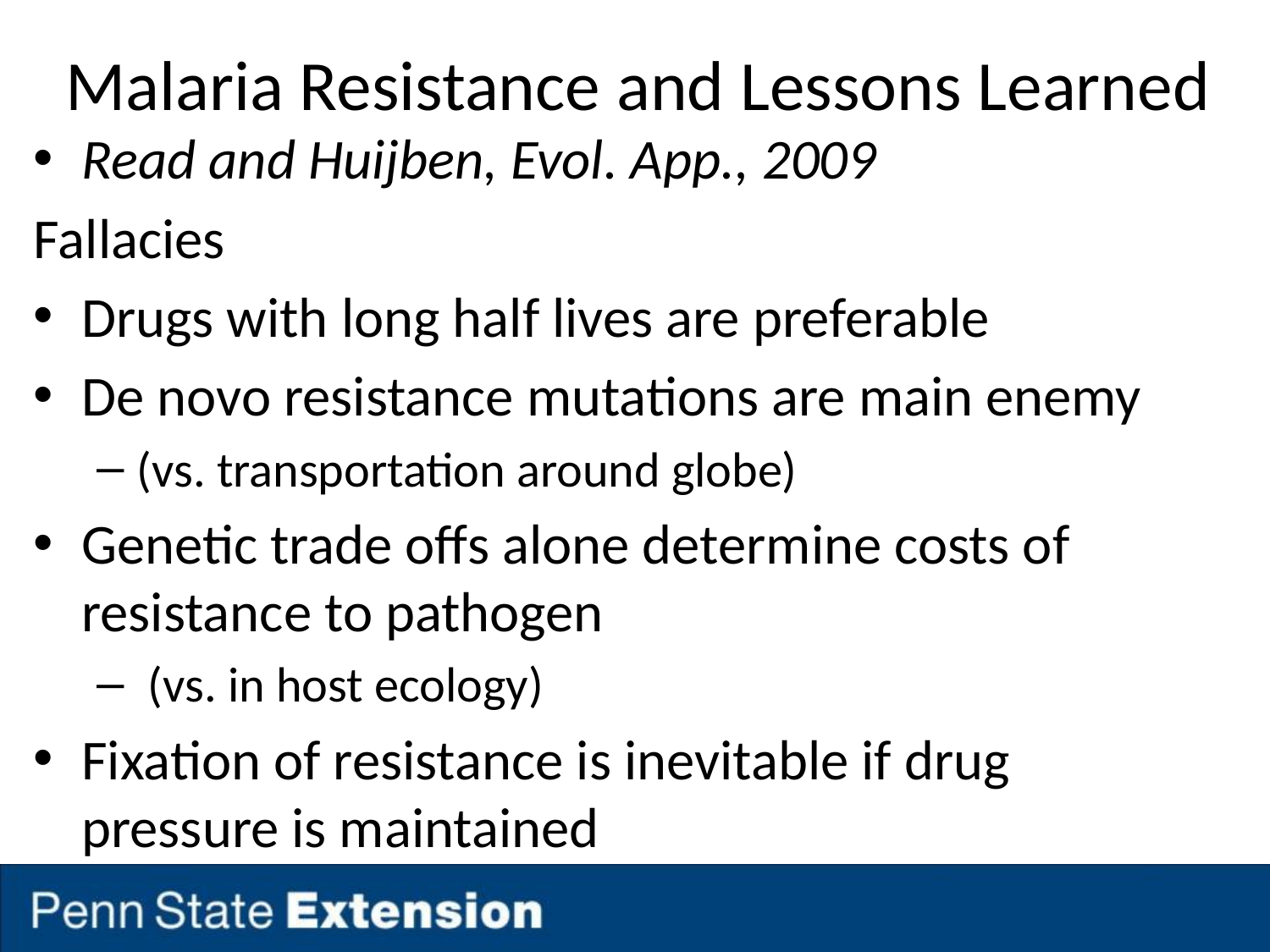

# Malaria Resistance and Lessons Learned
Read and Huijben, Evol. App., 2009
Fallacies
Drugs with long half lives are preferable
De novo resistance mutations are main enemy
(vs. transportation around globe)
Genetic trade offs alone determine costs of resistance to pathogen
 (vs. in host ecology)
Fixation of resistance is inevitable if drug pressure is maintained